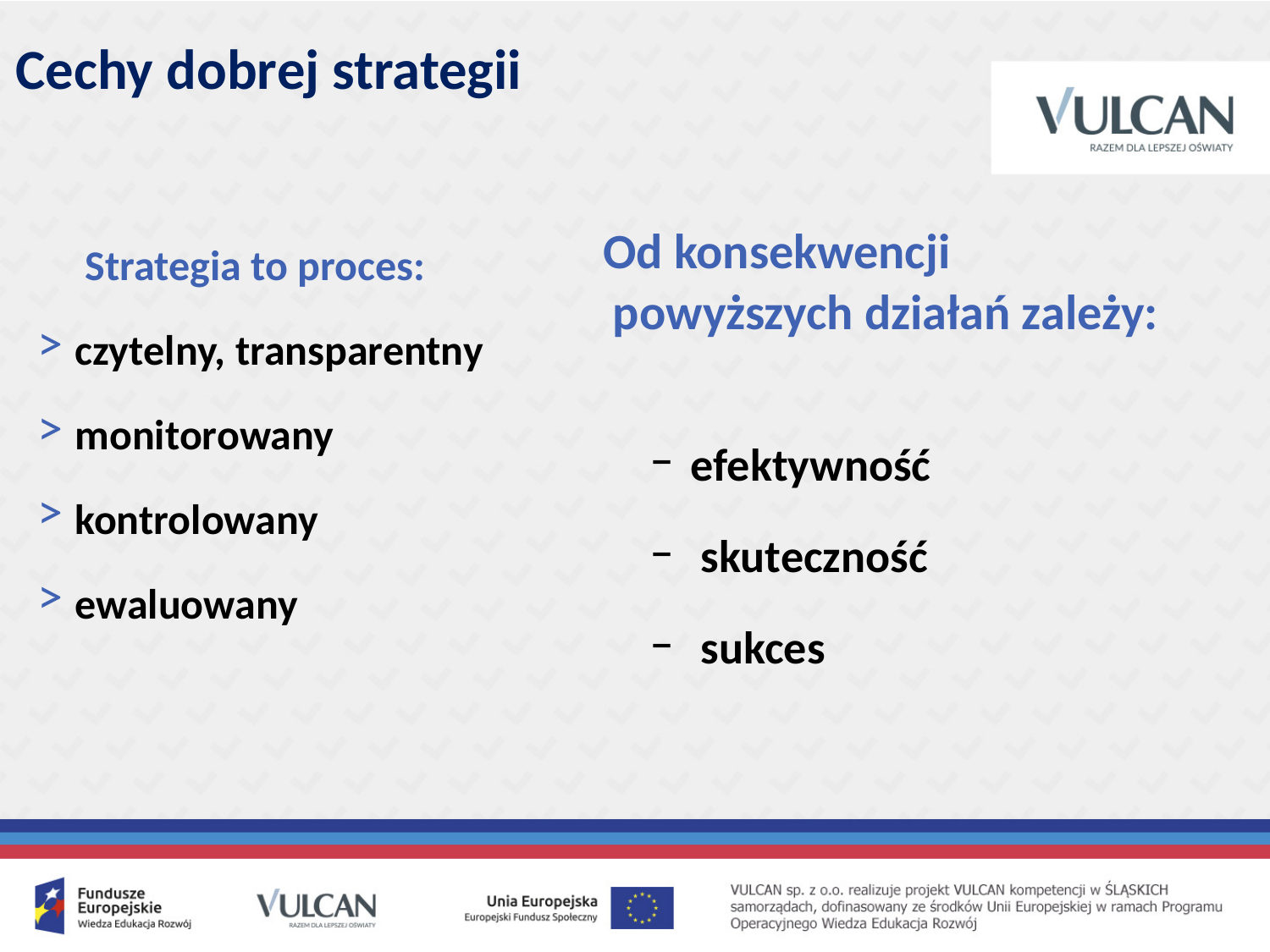

# Cechy dobrej strategii
     Strategia to proces:
czytelny, transparentny
monitorowany
kontrolowany
ewaluowany

 Od konsekwencji powyższych działań zależy:
efektywność
 skuteczność
 sukces